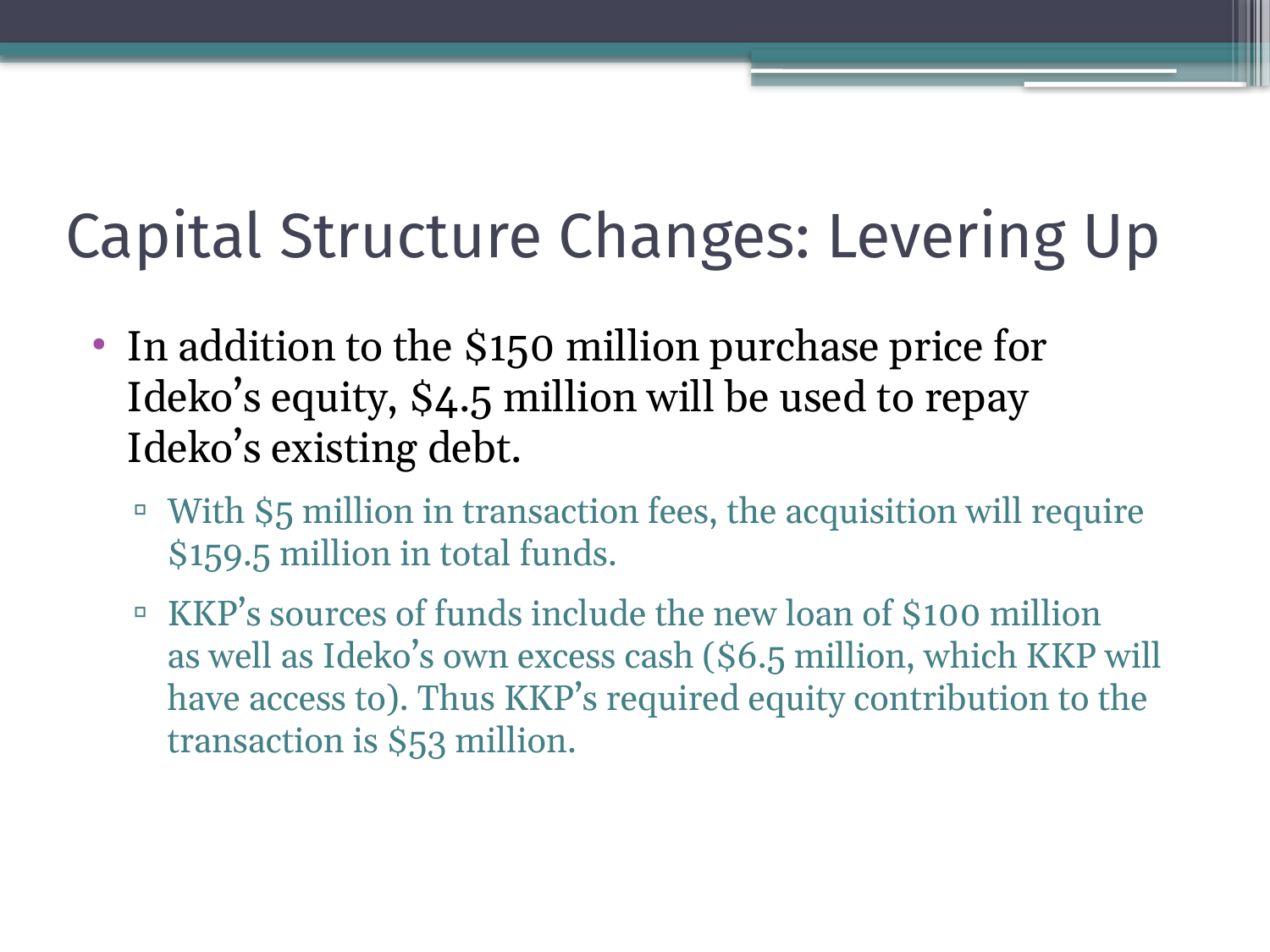

# Capital Structure Changes: Levering Up
In addition to the $150 million purchase price for
Ideko’s equity, $4.5 million will be used to repay
Ideko’s existing debt.
With $5 million in transaction fees, the acquisition will require $159.5 million in total funds.
KKP’s sources of funds include the new loan of $100 million
as well as Ideko’s own excess cash ($6.5 million, which KKP will have access to). Thus KKP’s required equity contribution to the transaction is $53 million.